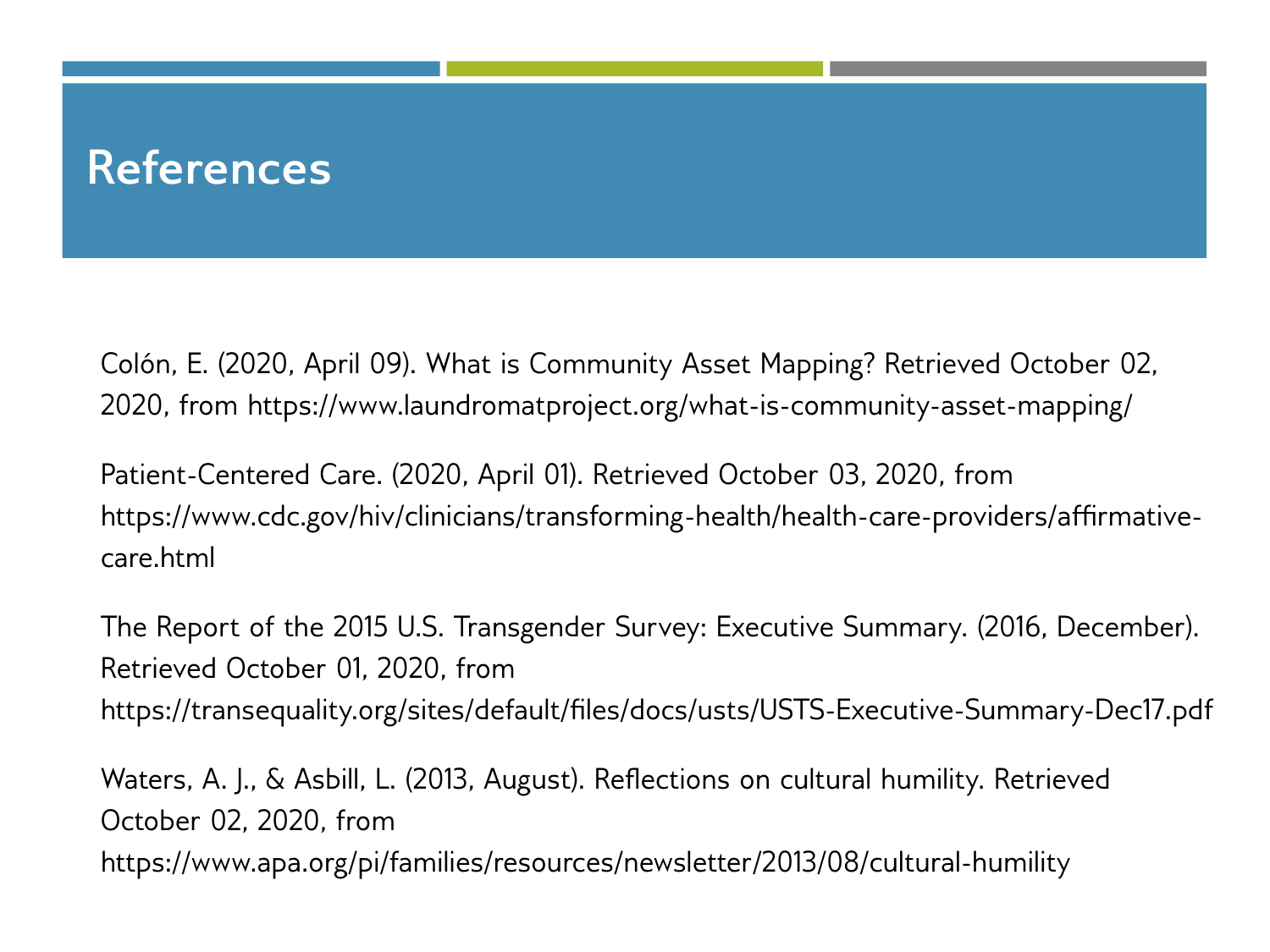

# References

Colón, E. (2020, April 09). What is Community Asset Mapping? Retrieved October 02, 2020, from https://www.laundromatproject.org/what-is-community-asset-mapping/
Patient-Centered Care. (2020, April 01). Retrieved October 03, 2020, from https://www.cdc.gov/hiv/clinicians/transforming-health/health-care-providers/affirmative-care.html
The Report of the 2015 U.S. Transgender Survey: Executive Summary. (2016, December). Retrieved October 01, 2020, from https://transequality.org/sites/default/files/docs/usts/USTS-Executive-Summary-Dec17.pdf
Waters, A. J., & Asbill, L. (2013, August). Reflections on cultural humility. Retrieved October 02, 2020, from https://www.apa.org/pi/families/resources/newsletter/2013/08/cultural-humility